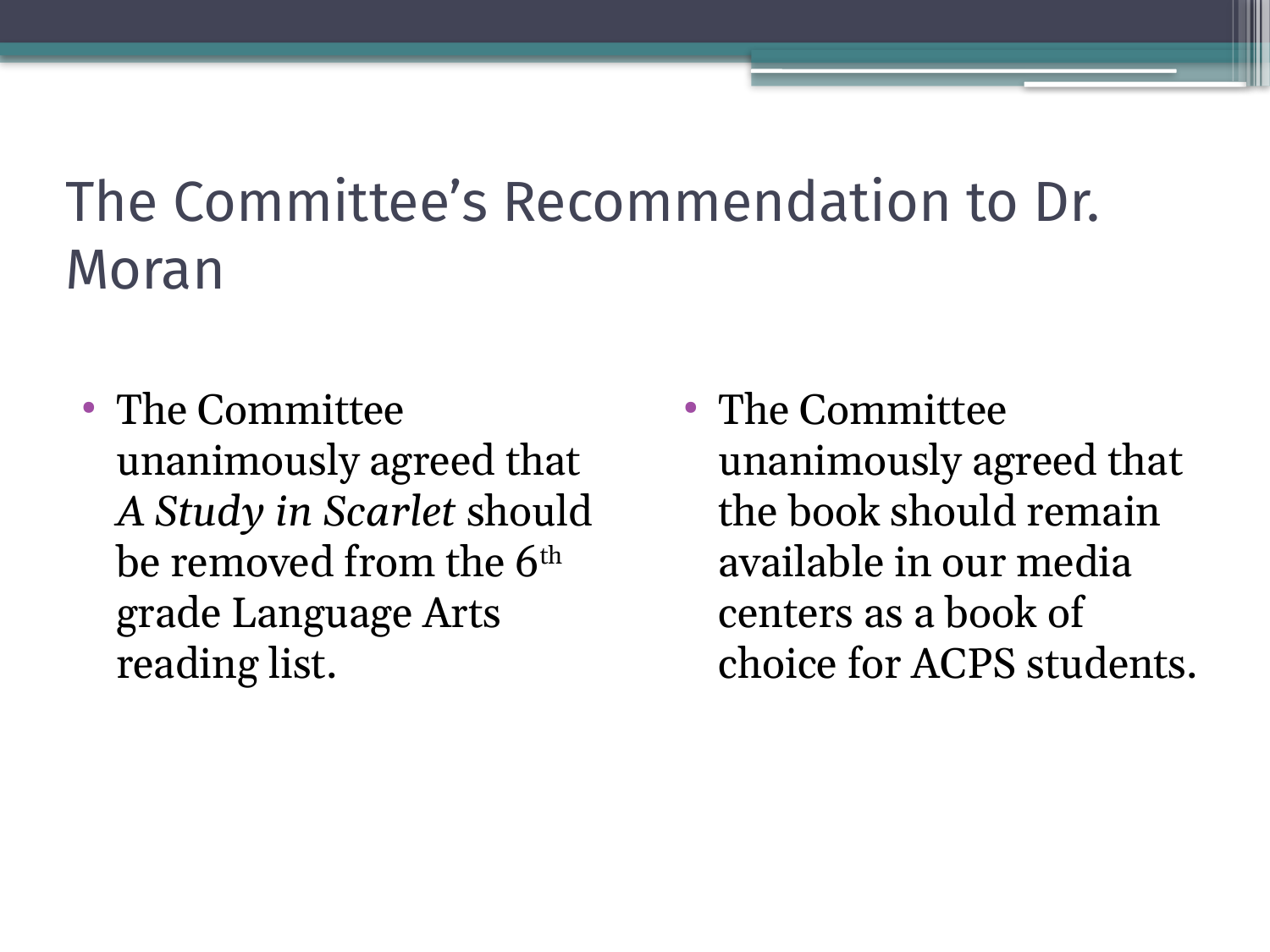

# The Committee’s Recommendation to Dr. Moran
The Committee unanimously agreed that A Study in Scarlet should be removed from the 6th grade Language Arts reading list.
The Committee unanimously agreed that the book should remain available in our media centers as a book of choice for ACPS students.